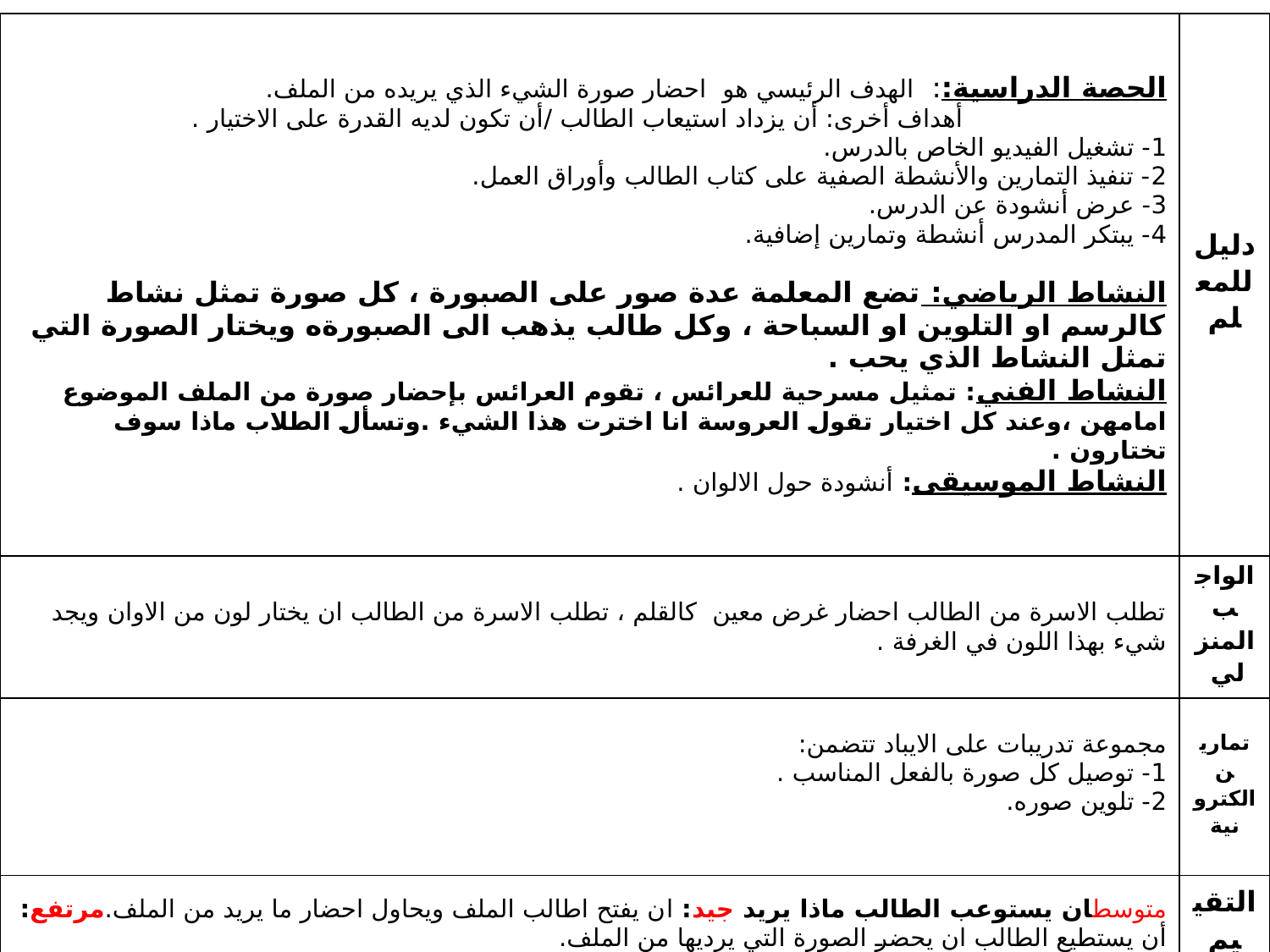

| الحصة الدراسية:: الهدف الرئيسي هو احضار صورة الشيء الذي يريده من الملف. أهداف أخرى: أن يزداد استيعاب الطالب /أن تكون لديه القدرة على الاختيار . 1- تشغيل الفيديو الخاص بالدرس. 2- تنفيذ التمارين والأنشطة الصفية على كتاب الطالب وأوراق العمل. 3- عرض أنشودة عن الدرس. 4- يبتكر المدرس أنشطة وتمارين إضافية. النشاط الرياضي: تضع المعلمة عدة صور على الصبورة ، كل صورة تمثل نشاط كالرسم او التلوين او السباحة ، وكل طالب يذهب الى الصبورةه ويختار الصورة التي تمثل النشاط الذي يحب . النشاط الفني: تمثيل مسرحية للعرائس ، تقوم العرائس بإحضار صورة من الملف الموضوع امامهن ،وعند كل اختيار تقول العروسة انا اخترت هذا الشيء .وتسأل الطلاب ماذا سوف تختارون . النشاط الموسيقى: أنشودة حول الالوان . | دليل للمعلم |
| --- | --- |
| تطلب الاسرة من الطالب احضار غرض معين كالقلم ، تطلب الاسرة من الطالب ان يختار لون من الاوان ويجد شيء بهذا اللون في الغرفة . | الواجب المنزلي |
| مجموعة تدريبات على الايباد تتضمن: 1- توصيل كل صورة بالفعل المناسب . 2- تلوين صوره. | تمارين الكترونية |
| متوسطان يستوعب الطالب ماذا يريد جيد: ان يفتح اطالب الملف ويحاول احضار ما يريد من الملف.مرتفع: أن يستطيع الطالب ان يحضر الصورة التي يرديها من الملف. | التقييم |